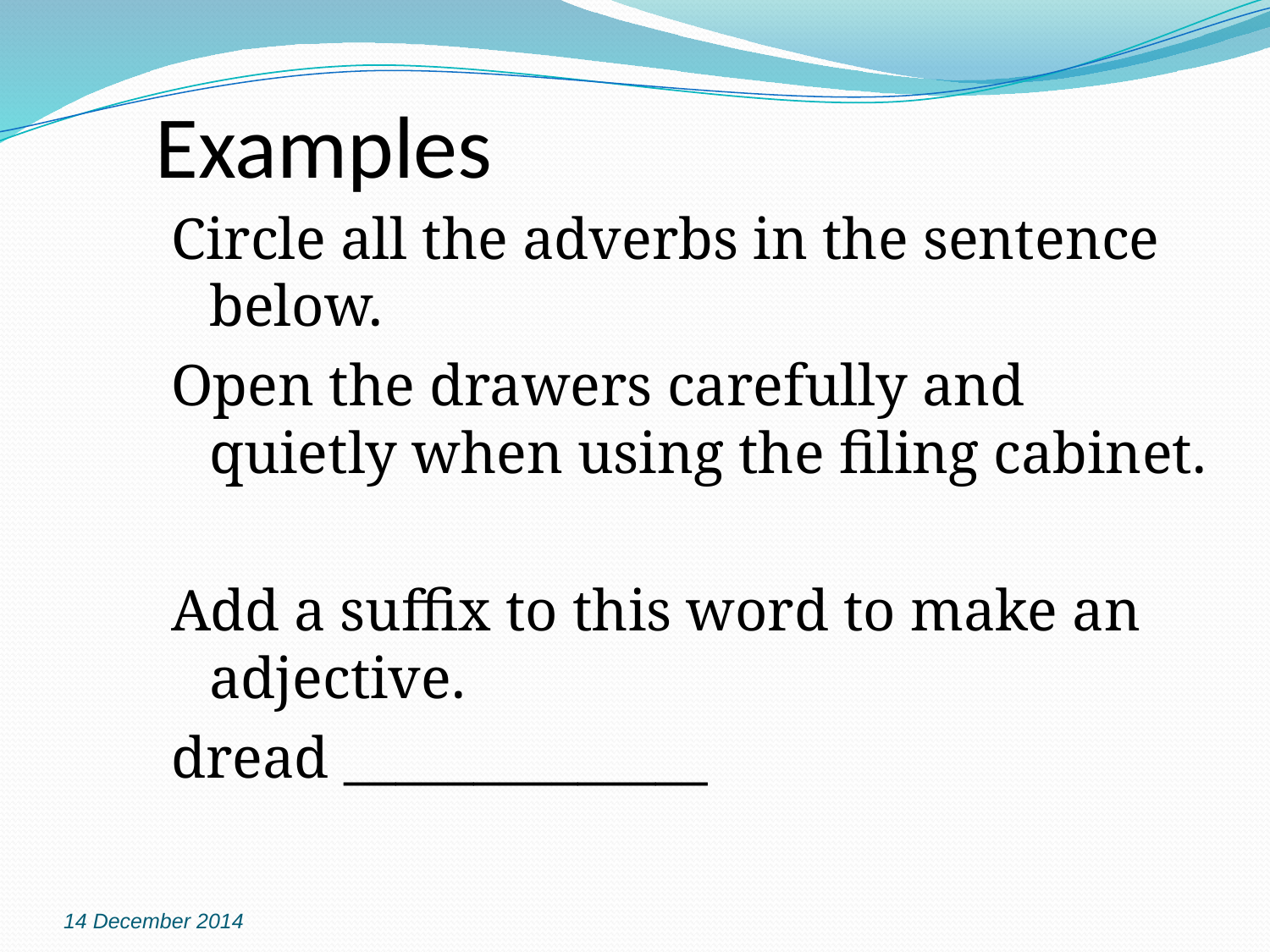

# Examples
Circle all the adverbs in the sentence below.
Open the drawers carefully and quietly when using the filing cabinet.

Add a suffix to this word to make an adjective.
dread ______________

14 December 2014